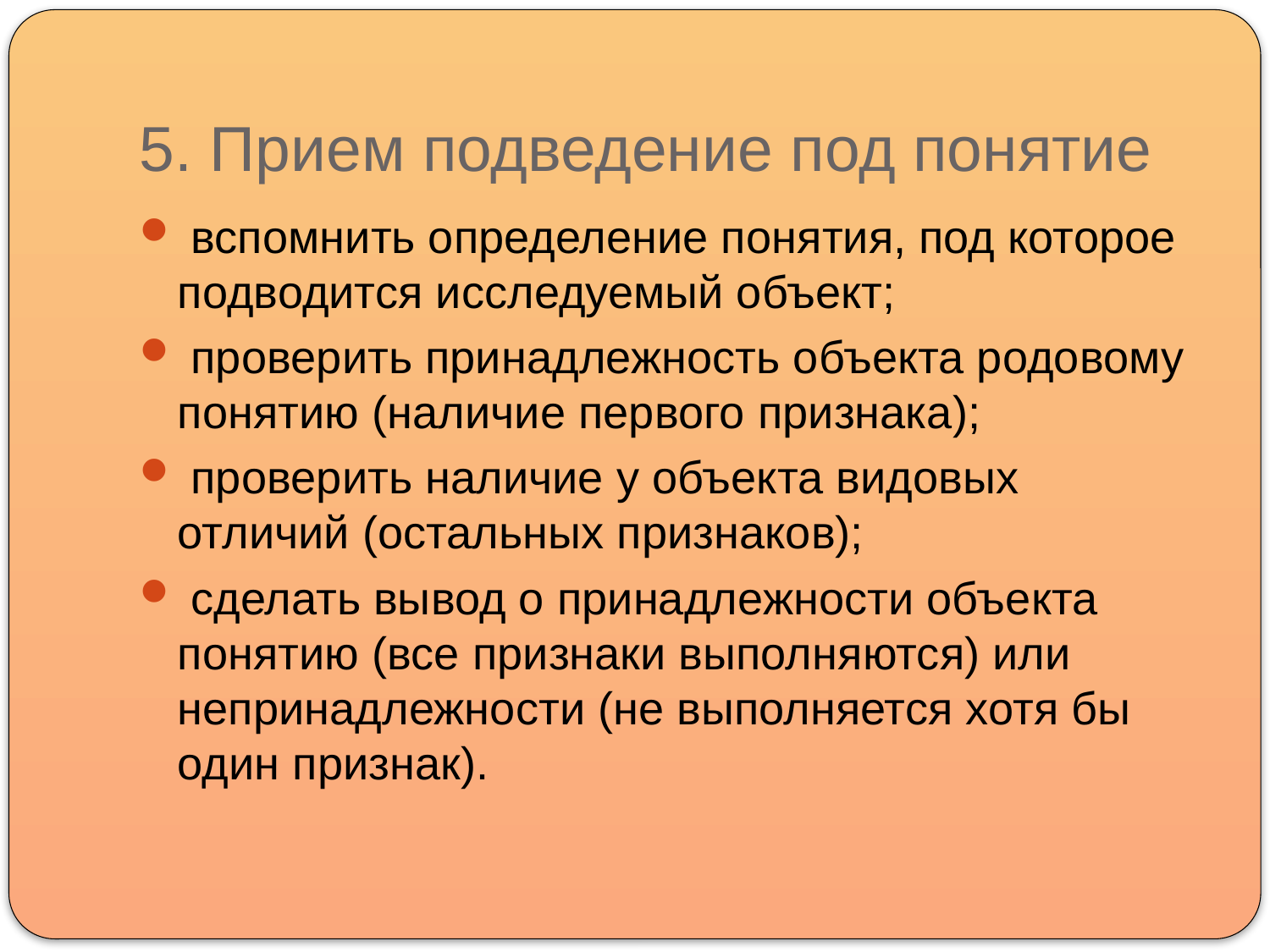

# 5. Прием подведение под понятие
 вспомнить определение понятия, под которое подводится исследуемый объект;
 проверить принадлежность объекта родовому понятию (наличие первого признака);
 проверить наличие у объекта видовых отличий (остальных признаков);
 сделать вывод о принадлежности объекта понятию (все признаки выполняются) или непринадлежности (не выполняется хотя бы один признак).